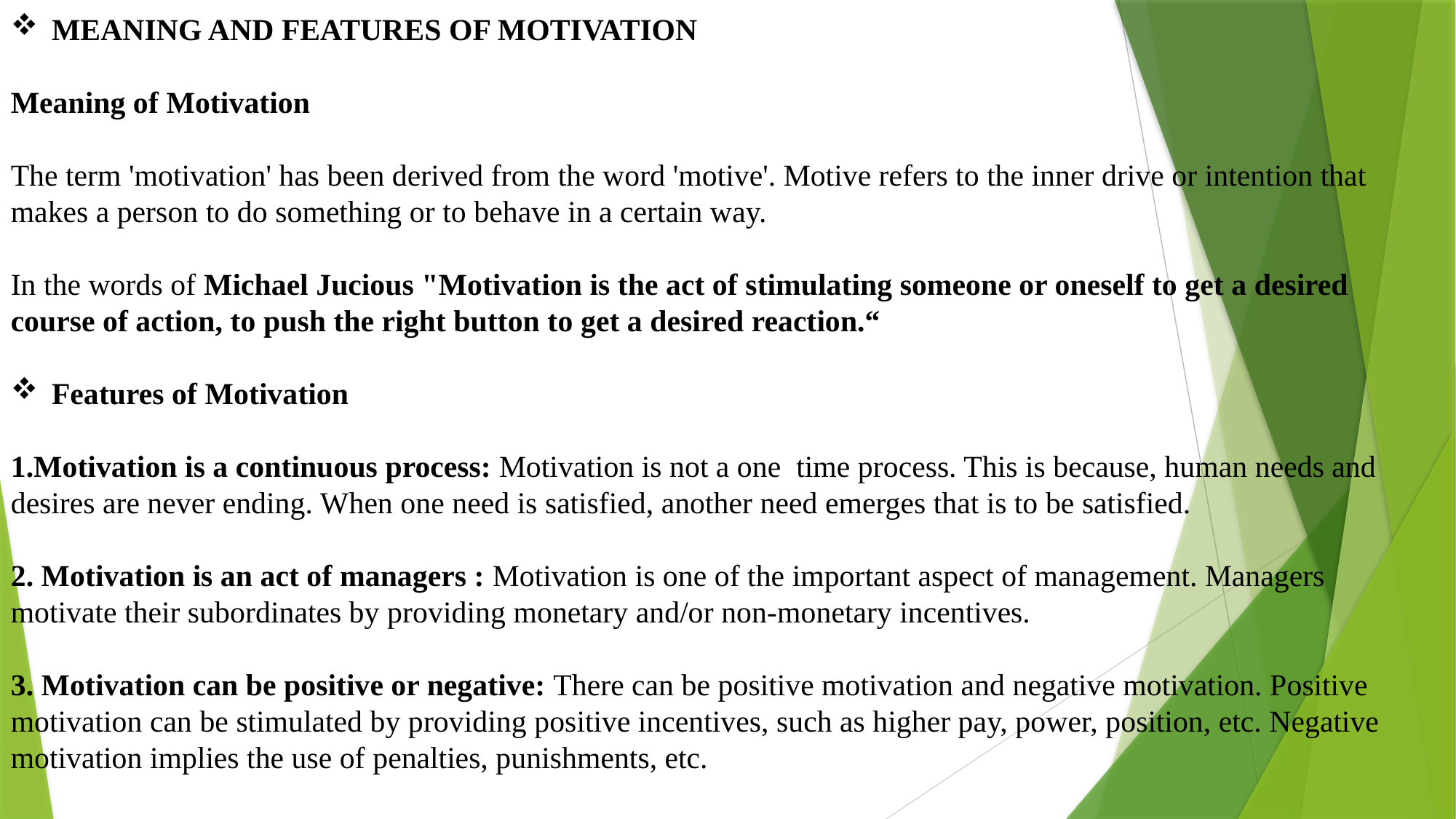

MEANING AND FEATURES OF MOTIVATION

Meaning of Motivation

The term 'motivation' has been derived from the word 'motive'. Motive refers to the inner drive or intention that makes a person to do something or to behave in a certain way.

In the words of Michael Jucious "Motivation is the act of stimulating someone or oneself to get a desired course of action, to push the right button to get a desired reaction.“

Features of Motivation

1.Motivation is a continuous process: Motivation is not a one  time process. This is because, human needs and desires are never ending. When one need is satisfied, another need emerges that is to be satisfied.

2. Motivation is an act of managers : Motivation is one of the important aspect of management. Managers motivate their subordinates by providing monetary and/or non-monetary incentives.

3. Motivation can be positive or negative: There can be positive motivation and negative motivation. Positive motivation can be stimulated by providing positive incentives, such as higher pay, power, position, etc. Negative motivation implies the use of penalties, punishments, etc.